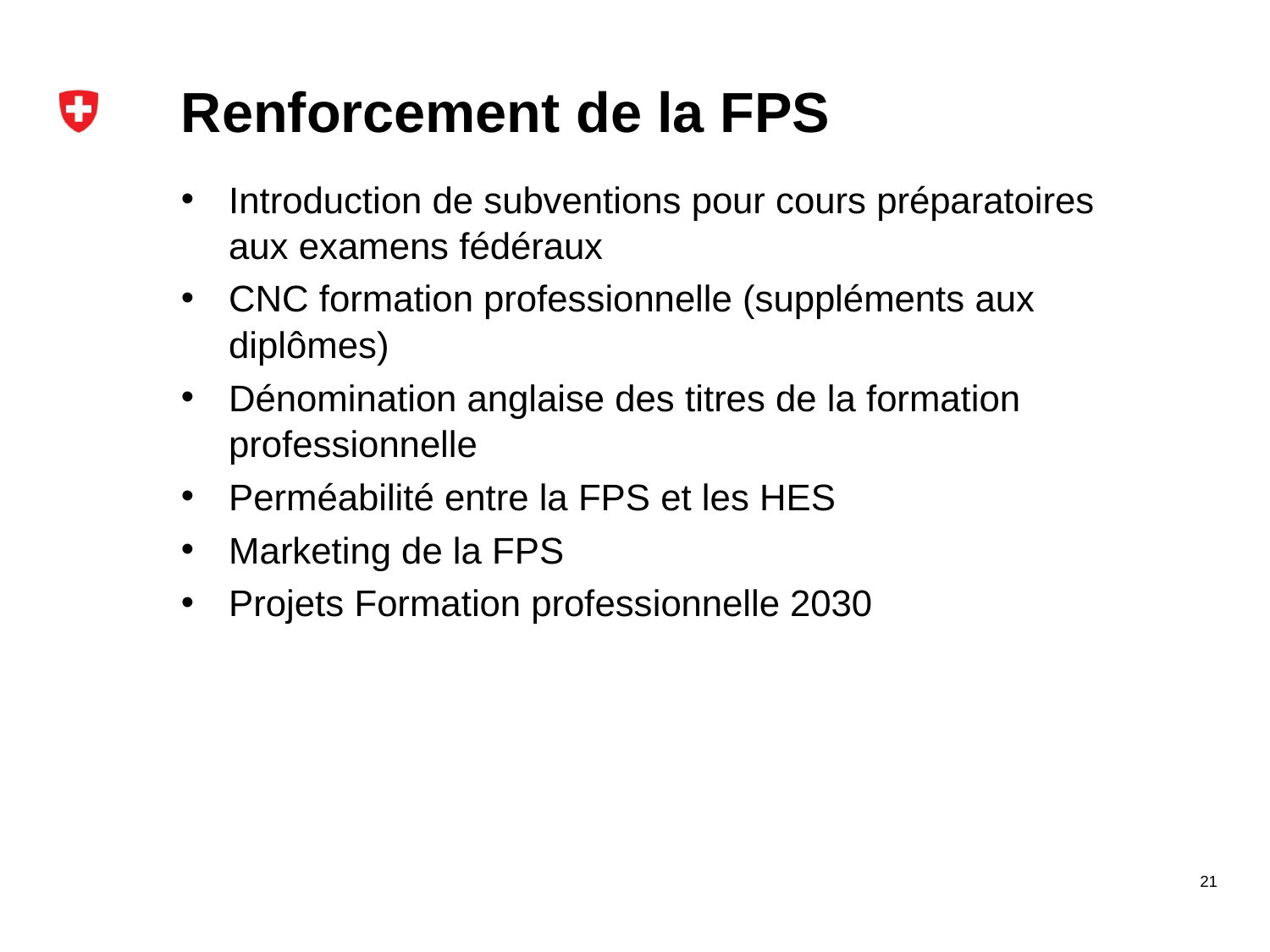

# Renforcement de la FPS
Introduction de subventions pour cours préparatoires aux examens fédéraux
CNC formation professionnelle (suppléments aux diplômes)
Dénomination anglaise des titres de la formation professionnelle
Perméabilité entre la FPS et les HES
Marketing de la FPS
Projets Formation professionnelle 2030
21